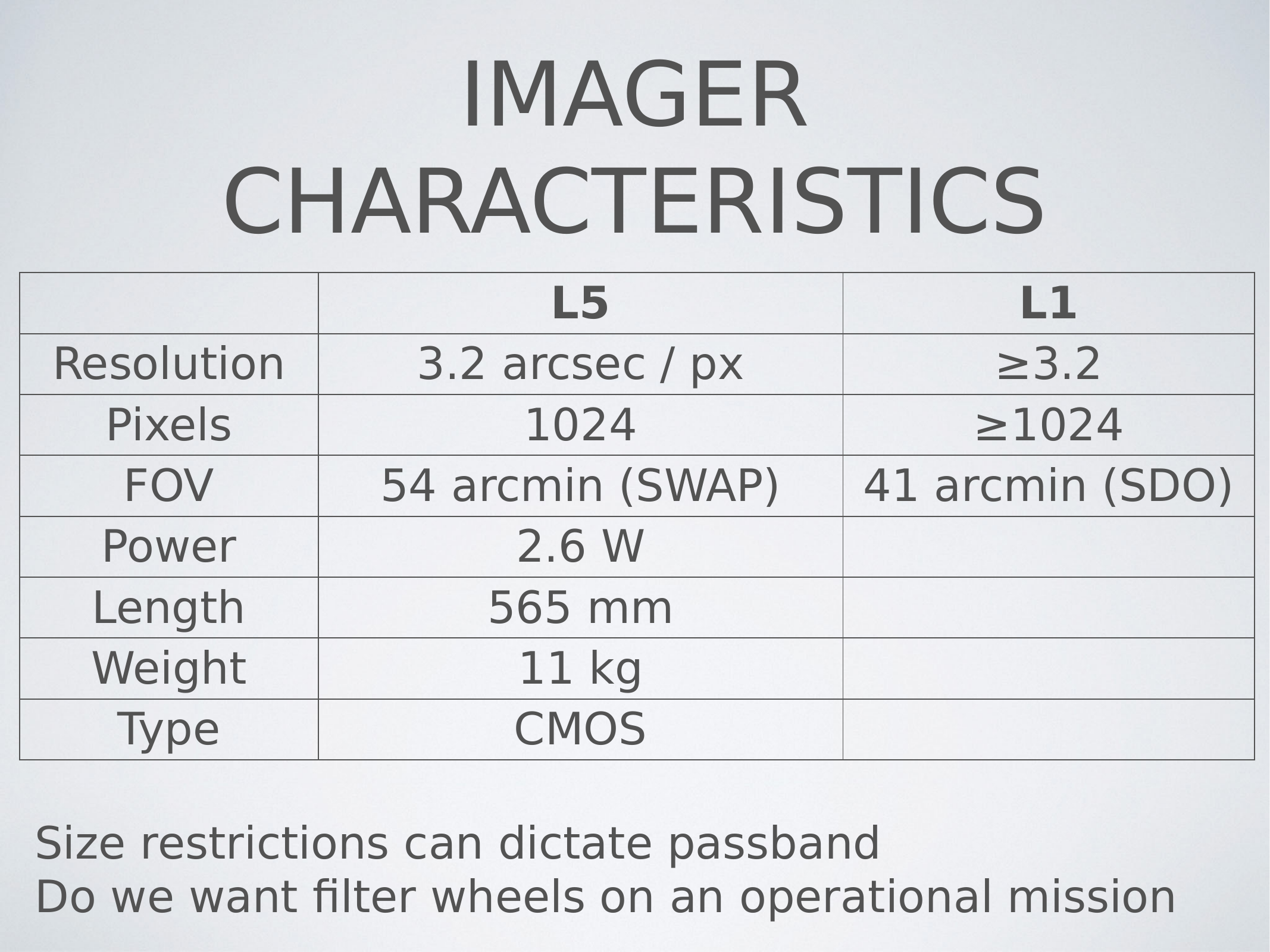

# Imager characteristics
|  | L5 | L1 |
| --- | --- | --- |
| Resolution | 3.2 arcsec / px | ≥3.2 |
| Pixels | 1024 | ≥1024 |
| FOV | 54 arcmin (SWAP) | 41 arcmin (SDO) |
| Power | 2.6 W |  |
| Length | 565 mm |  |
| Weight | 11 kg |  |
| Type | CMOS |  |
Size restrictions can dictate passband
Do we want filter wheels on an operational mission